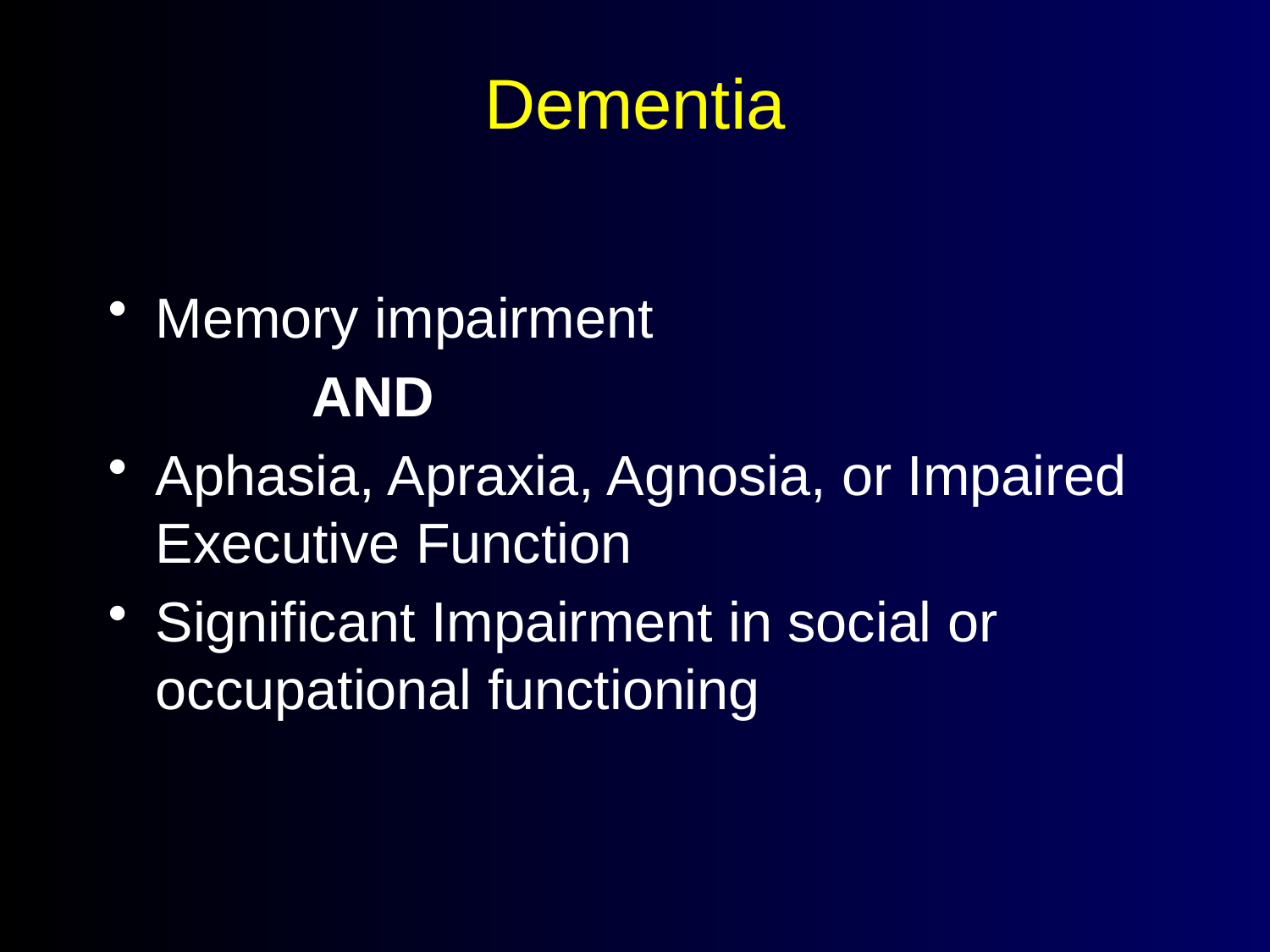

# Dementia
Memory impairment
             AND
Aphasia, Apraxia, Agnosia, or Impaired Executive Function
Significant Impairment in social or occupational functioning